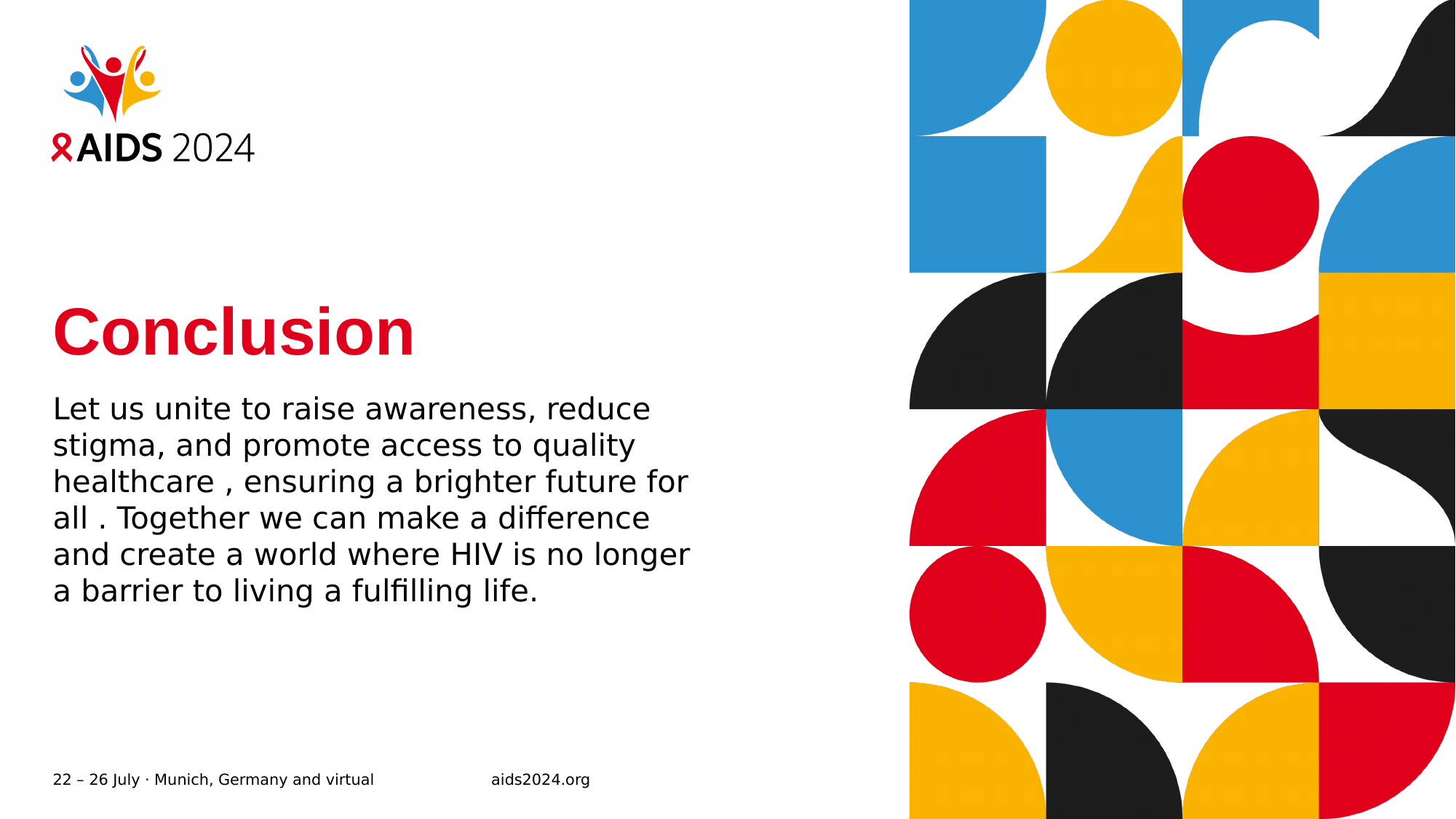

# Conclusion
Let us unite to raise awareness, reduce stigma, and promote access to quality healthcare , ensuring a brighter future for all . Together we can make a difference and create a world where HIV is no longer a barrier to living a fulfilling life.